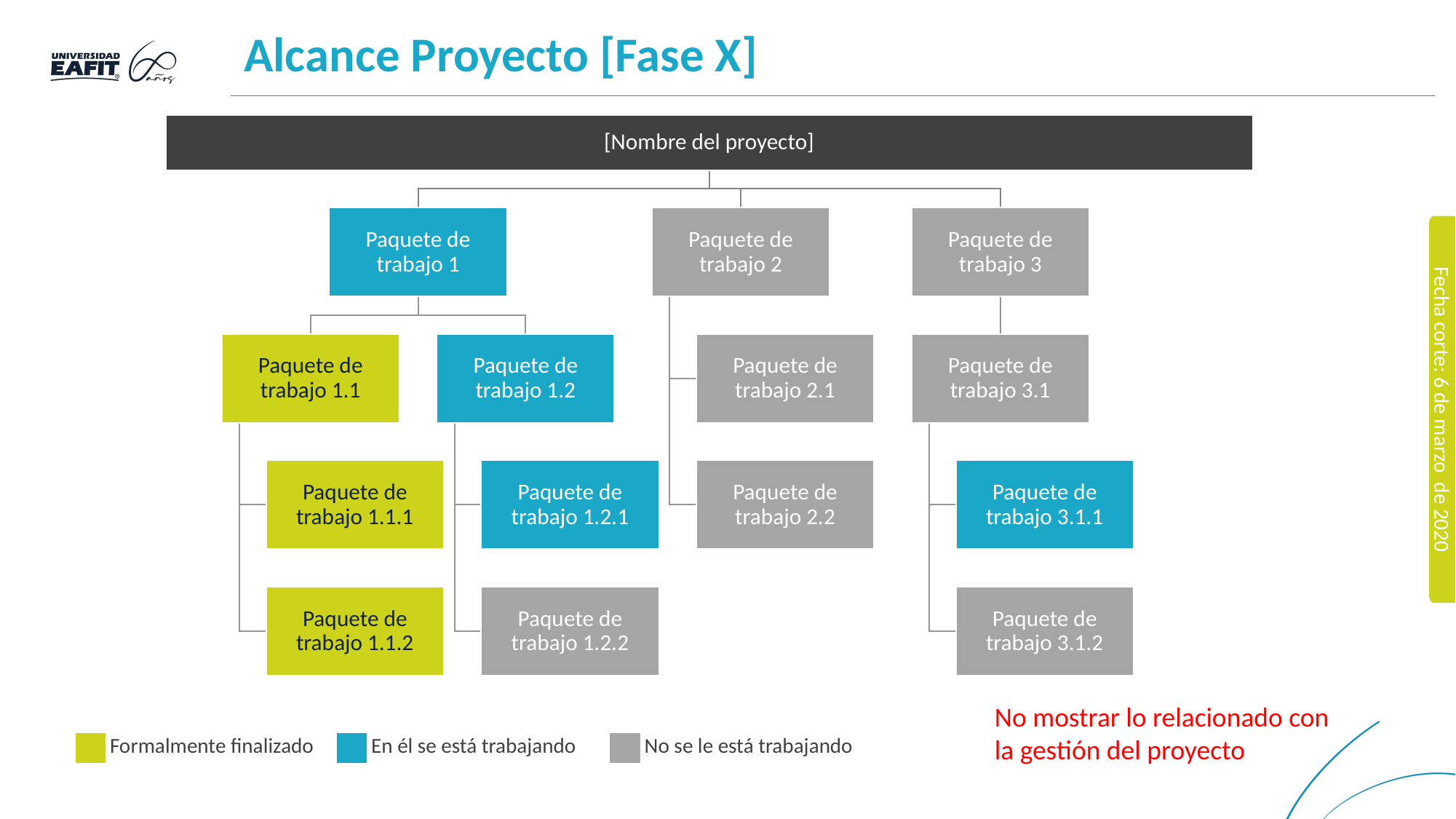

# Alcance Proyecto [Fase X]
[Nombre del proyecto]
Paquete de trabajo 1
Paquete de trabajo 1.1
Paquete de trabajo 1.1.1
Paquete de trabajo 1.1.2
Paquete de trabajo 1.2
Paquete de trabajo 1.2.1
Paquete de trabajo 1.2.2
Paquete de trabajo 2
Paquete de trabajo 2.1
Paquete de trabajo 2.2
Paquete de trabajo 3
Paquete de trabajo 3.1
Paquete de trabajo 3.1.1
Paquete de trabajo 3.1.2
Fecha corte: 6 de marzo  de 2020
No mostrar lo relacionado con la gestión del proyecto
|  | Formalmente finalizado |  | En él se está trabajando |  | No se le está trabajando |
| --- | --- | --- | --- | --- | --- |